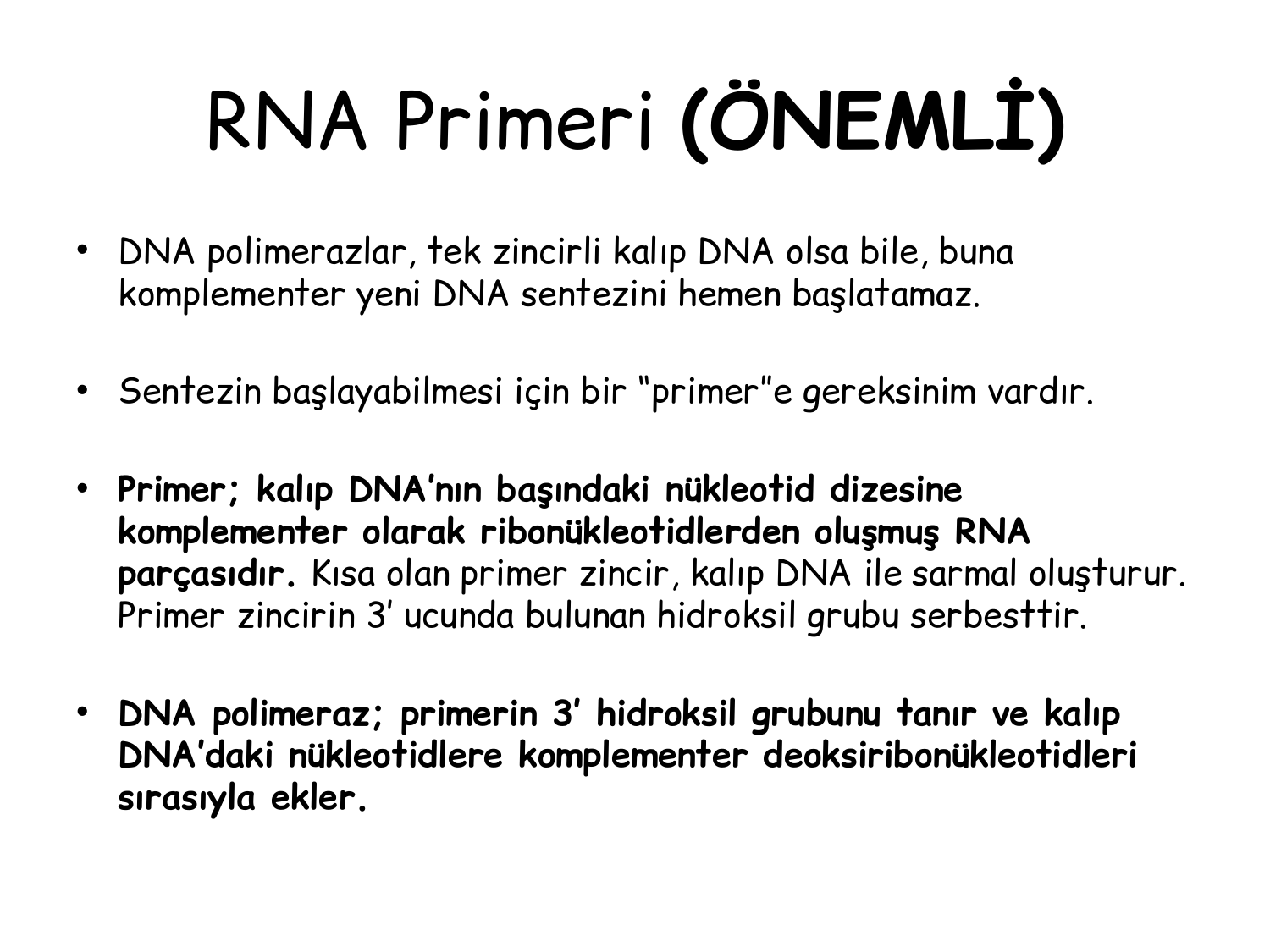

# RNA Primeri (ÖNEMLİ)
DNA polimerazlar, tek zincirli kalıp DNA olsa bile, buna komplementer yeni DNA sentezini hemen başlatamaz.

Sentezin başlayabilmesi için bir “primer”e gereksinim vardır.

Primer; kalıp DNA’nın başındaki nükleotid dizesine komplementer olarak ribonükleotidlerden oluşmuş RNA parçasıdır. Kısa olan primer zincir, kalıp DNA ile sarmal oluşturur. Primer zincirin 3’ ucunda bulunan hidroksil grubu serbesttir.

DNA polimeraz; primerin 3’ hidroksil grubunu tanır ve kalıp DNA’daki nükleotidlere komplementer deoksiribonükleotidleri sırasıyla ekler.